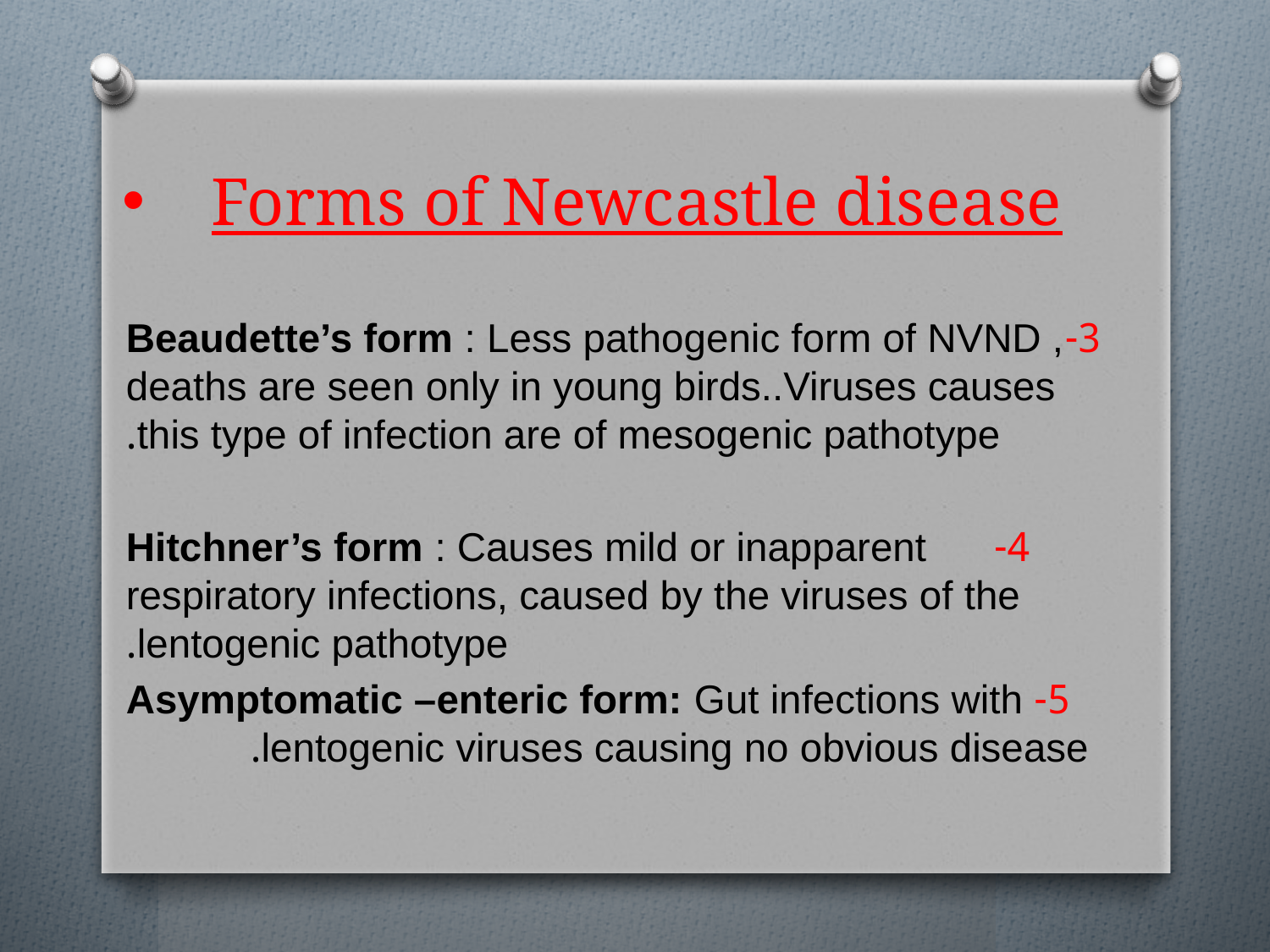

# Forms of Newcastle disease
3-Beaudette’s form : Less pathogenic form of NVND , deaths are seen only in young birds..Viruses causes this type of infection are of mesogenic pathotype.

4- Hitchner’s form : Causes mild or inapparent      respiratory infections, caused by the viruses of the lentogenic pathotype.
5- Asymptomatic –enteric form: Gut infections with lentogenic viruses causing no obvious disease.